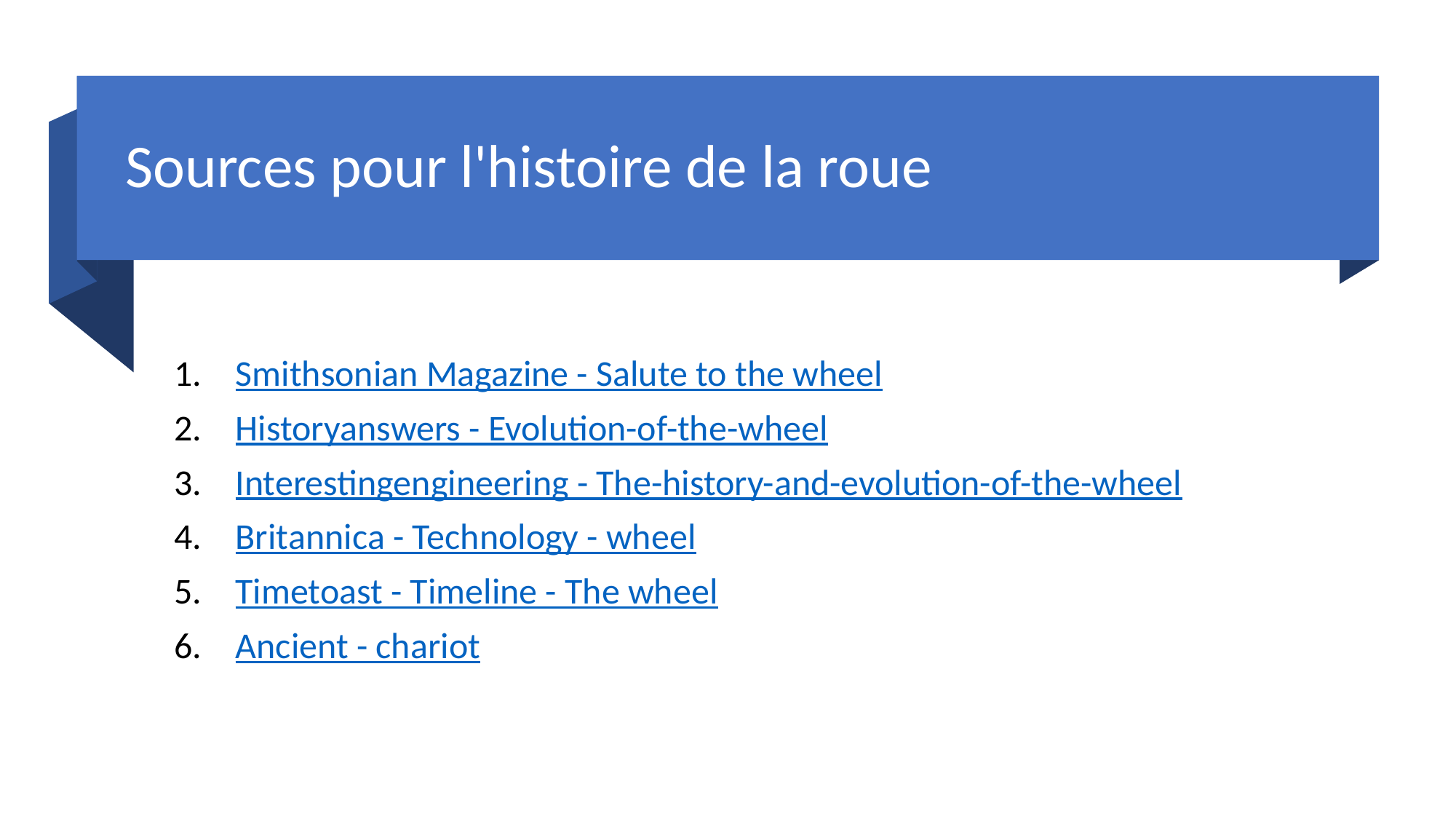

# Sources pour l'histoire de la roue

Smithsonian Magazine - Salute to the wheel
Historyanswers - Evolution-of-the-wheel
Interestingengineering - The-history-and-evolution-of-the-wheel
Britannica - Technology - wheel
Timetoast - Timeline - The wheel
Ancient - chariot